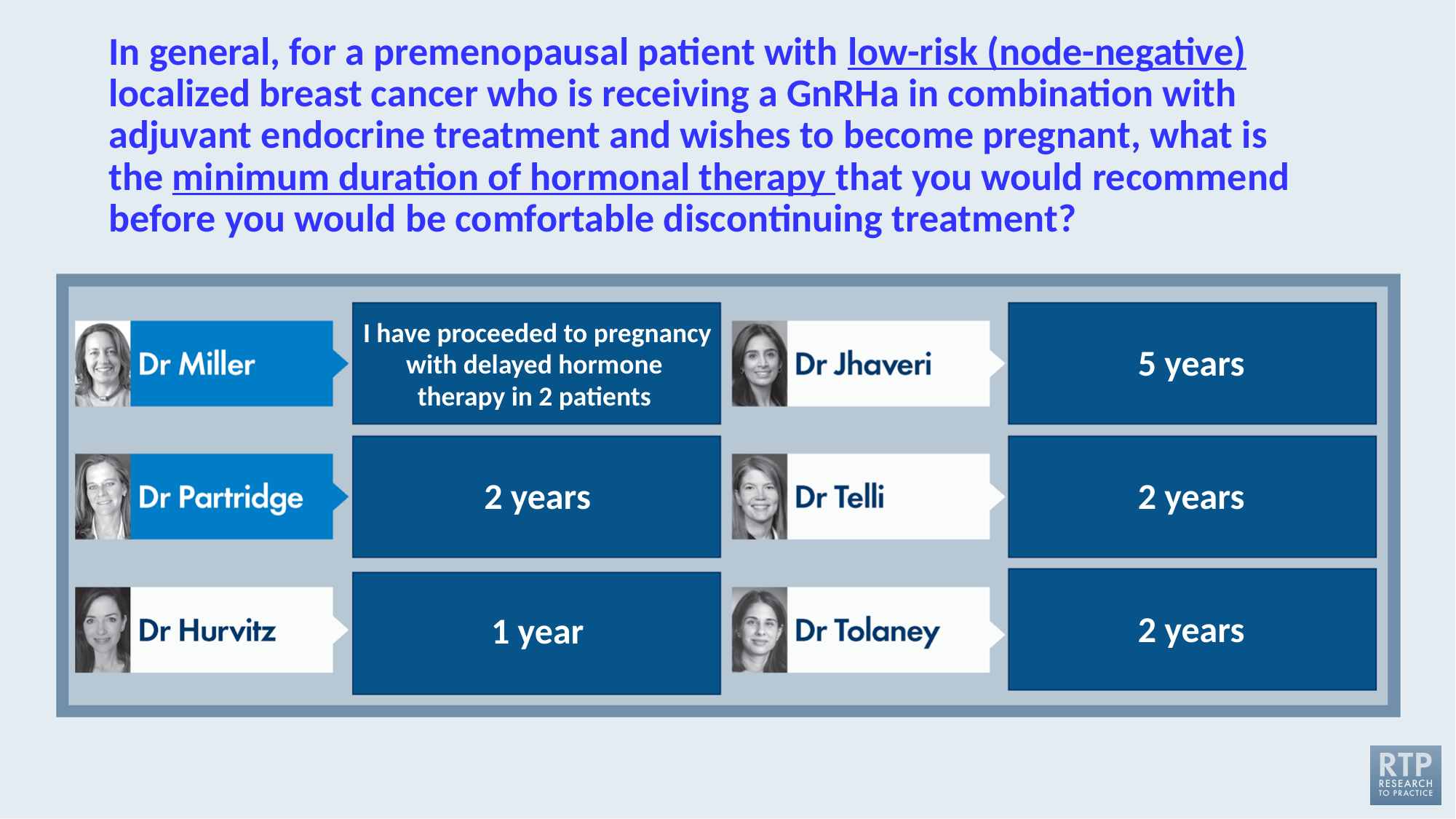

# In general, for a premenopausal patient with low-risk (node-negative) localized breast cancer who is receiving a GnRHa in combination with adjuvant endocrine treatment and wishes to become pregnant, what is the minimum duration of hormonal therapy that you would recommend before you would be comfortable discontinuing treatment?
I have proceeded to pregnancy with delayed hormone
therapy in 2 patients
5 years
2 years
2 years
2 years
1 year